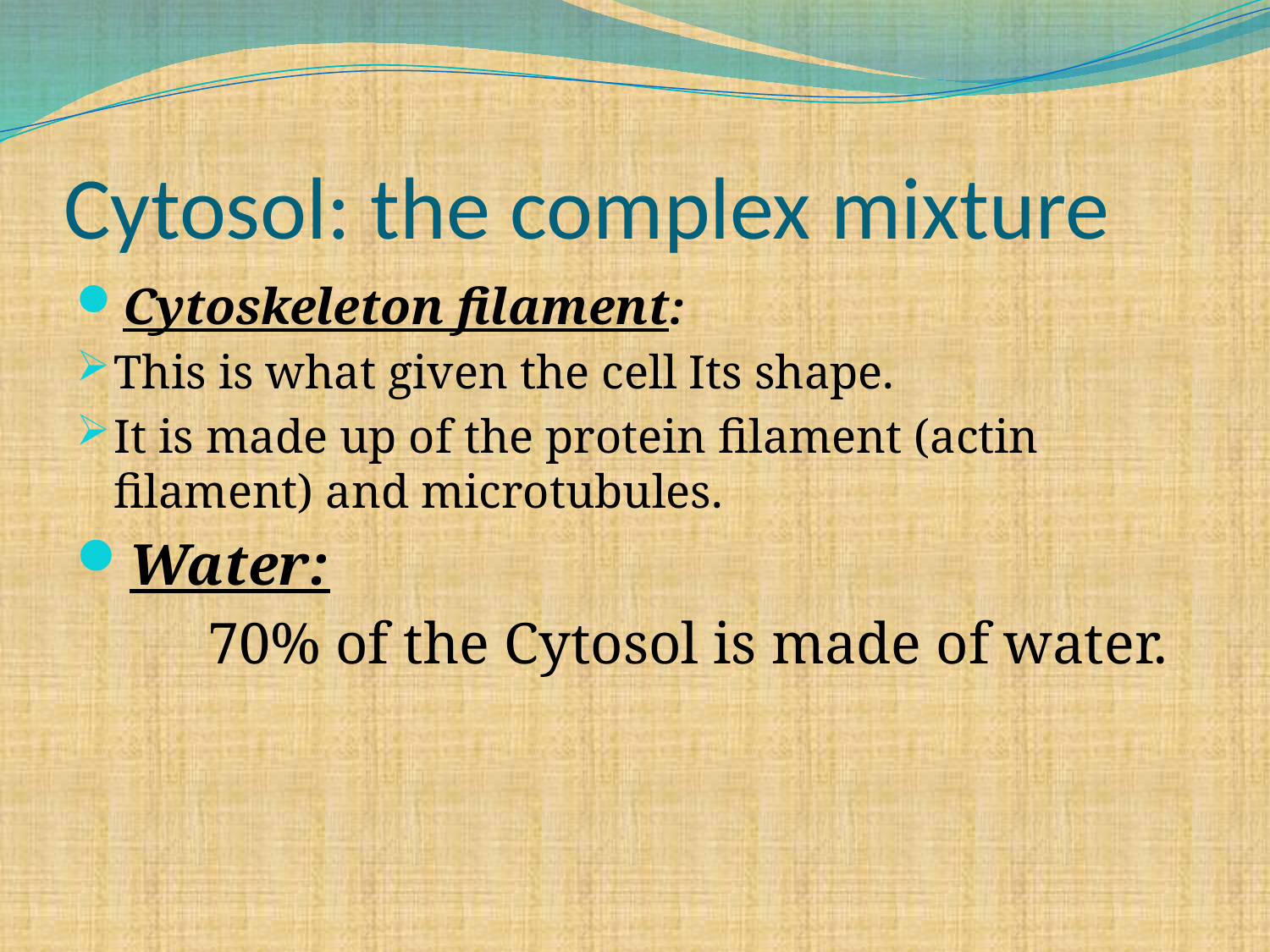

# Cytosol: the complex mixture
Cytoskeleton filament:
This is what given the cell Its shape.
It is made up of the protein filament (actin filament) and microtubules.
Water:
         70% of the Cytosol is made of water.